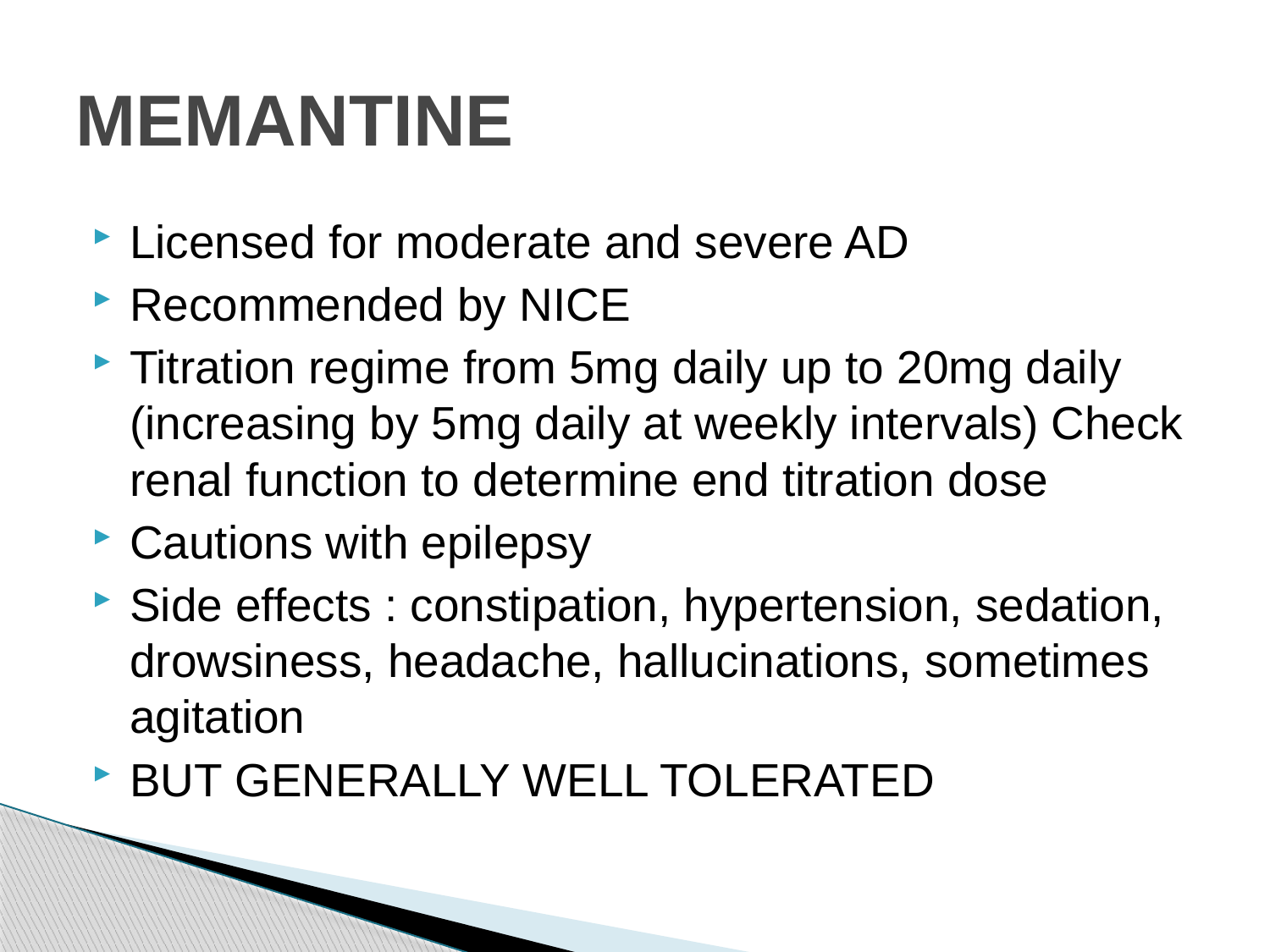

# MEMANTINE
Licensed for moderate and severe AD
Recommended by NICE
Titration regime from 5mg daily up to 20mg daily (increasing by 5mg daily at weekly intervals) Check renal function to determine end titration dose
Cautions with epilepsy
Side effects : constipation, hypertension, sedation, drowsiness, headache, hallucinations, sometimes agitation
BUT GENERALLY WELL TOLERATED